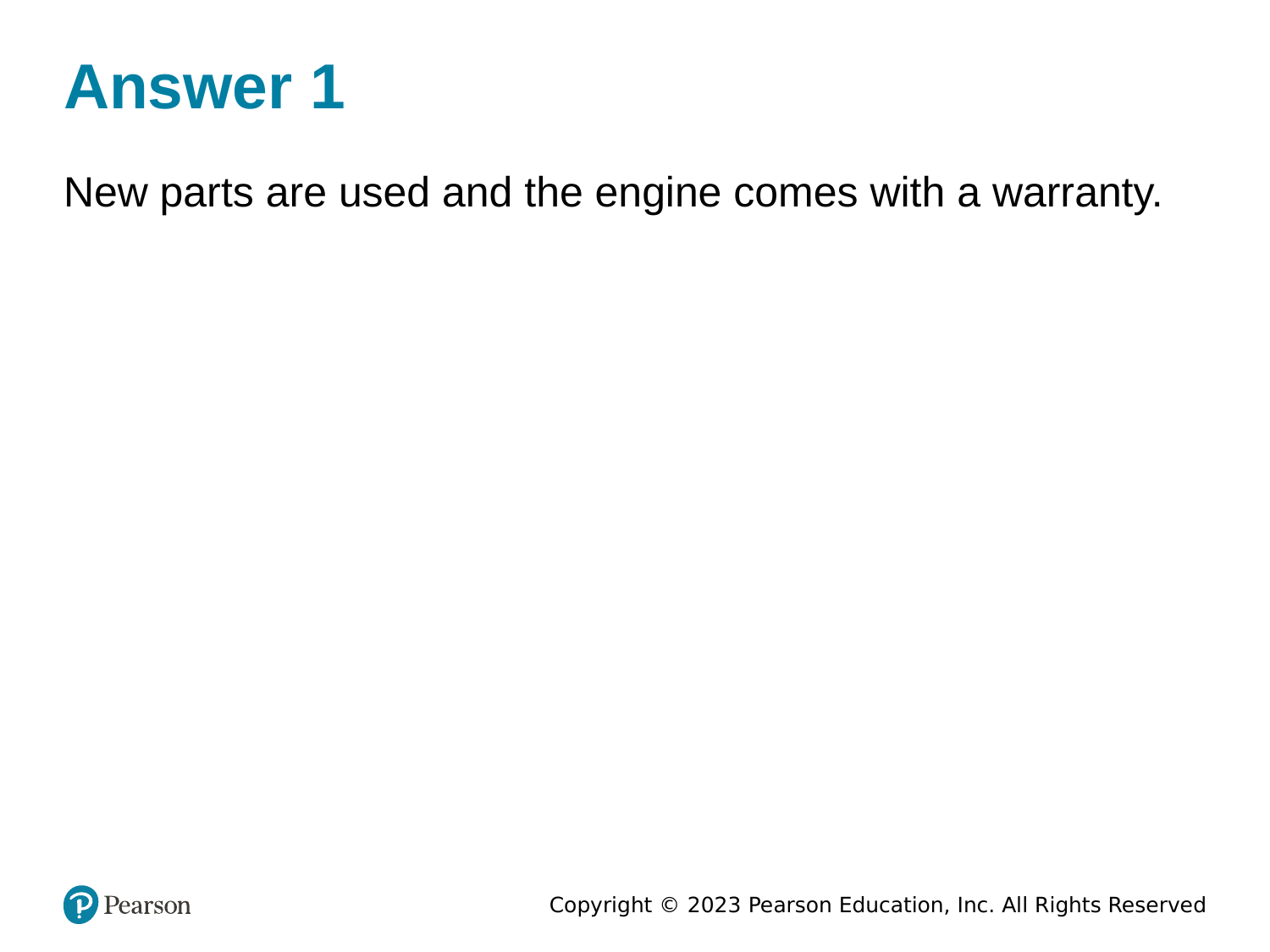

# Answer 1
New parts are used and the engine comes with a warranty.